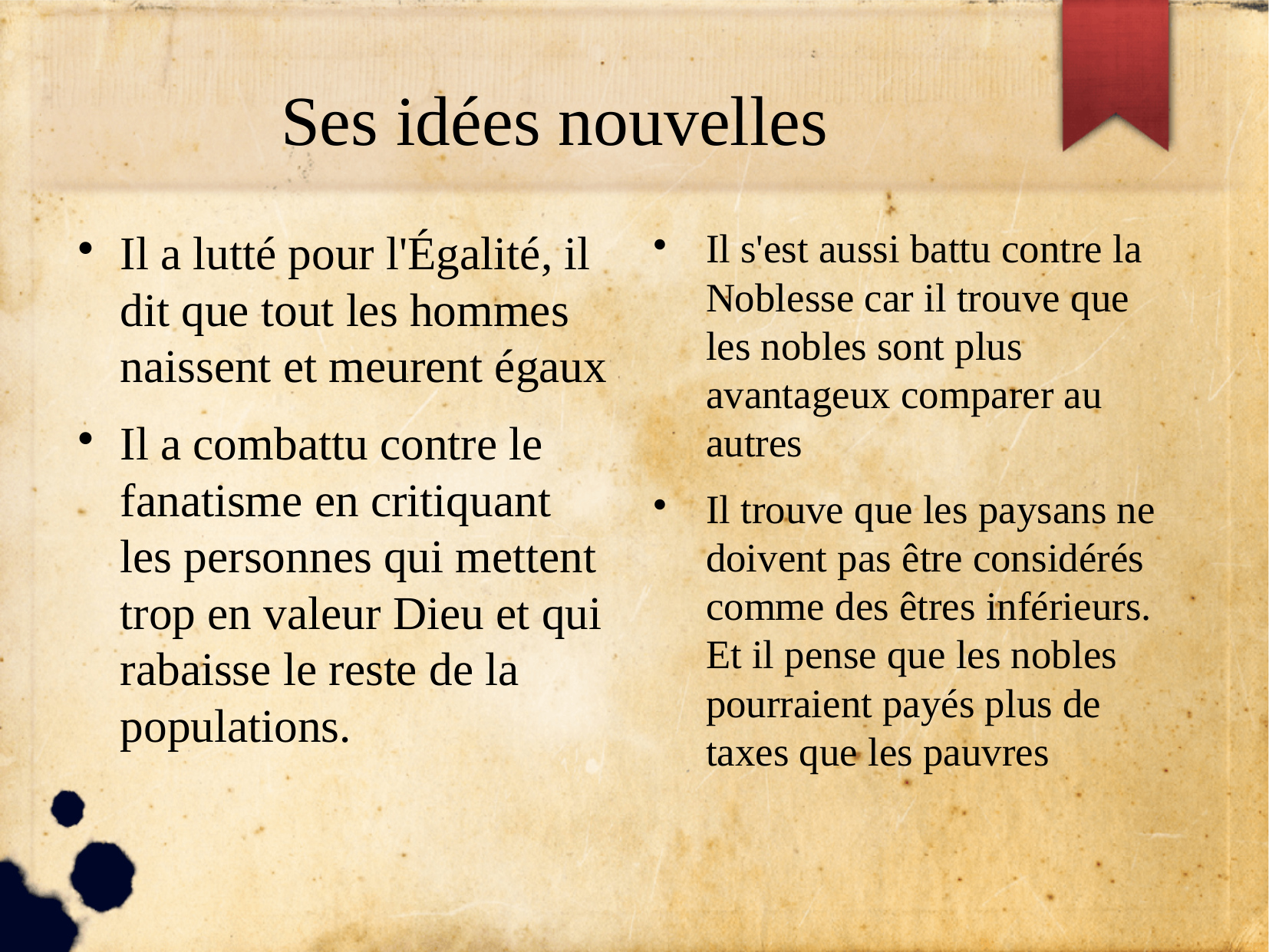

Ses idées nouvelles
Il a lutté pour l'Égalité, il dit que tout les hommes naissent et meurent égaux
Il a combattu contre le fanatisme en critiquant les personnes qui mettent trop en valeur Dieu et qui rabaisse le reste de la populations.
Il s'est aussi battu contre la Noblesse car il trouve que les nobles sont plus avantageux comparer au autres
Il trouve que les paysans ne doivent pas être considérés comme des êtres inférieurs. Et il pense que les nobles pourraient payés plus de taxes que les pauvres